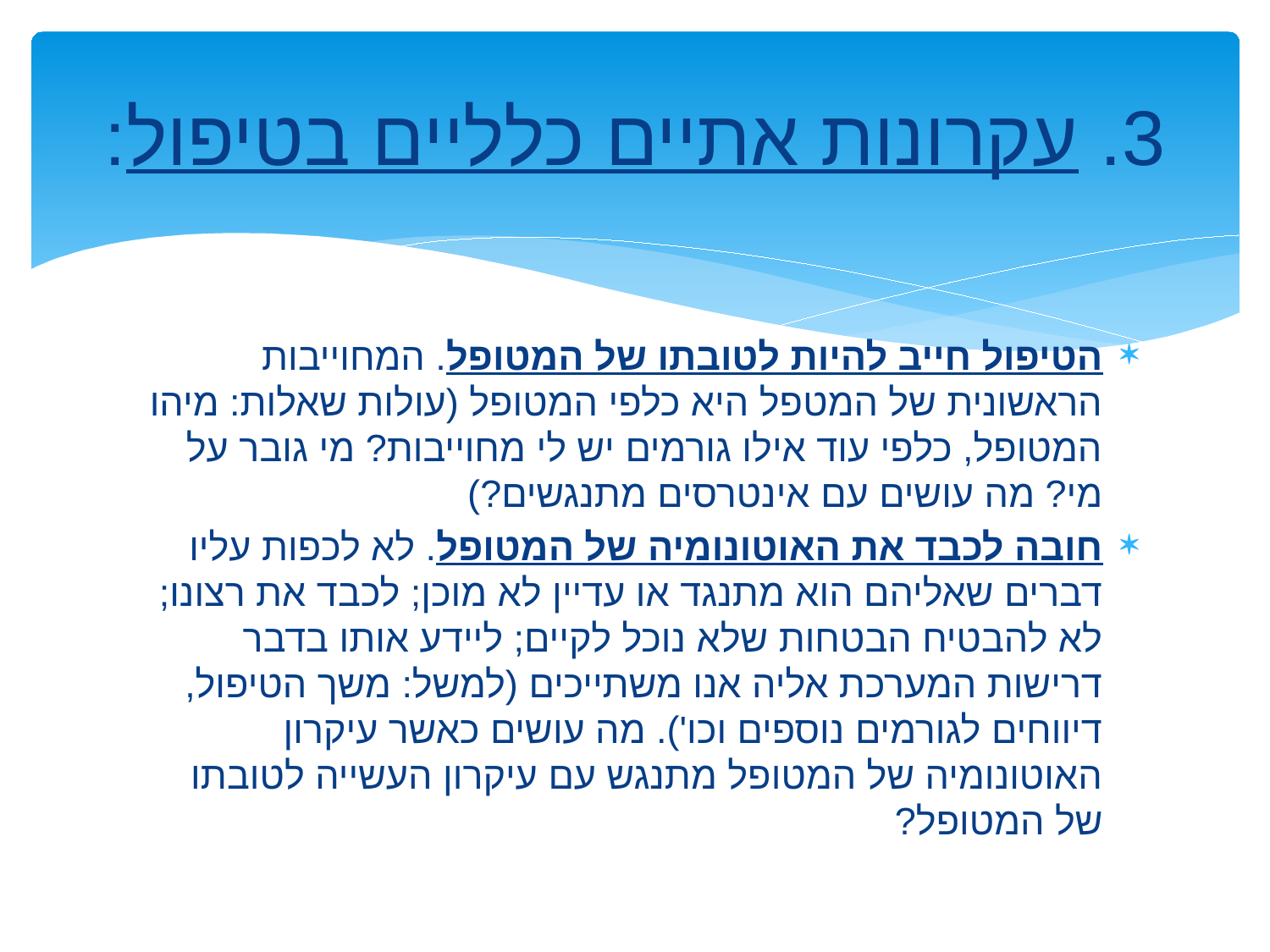

# 3. עקרונות אתיים כלליים בטיפול:
הטיפול חייב להיות לטובתו של המטופל. המחוייבות הראשונית של המטפל היא כלפי המטופל (עולות שאלות: מיהו המטופל, כלפי עוד אילו גורמים יש לי מחוייבות? מי גובר על מי? מה עושים עם אינטרסים מתנגשים?)
חובה לכבד את האוטונומיה של המטופל. לא לכפות עליו דברים שאליהם הוא מתנגד או עדיין לא מוכן; לכבד את רצונו; לא להבטיח הבטחות שלא נוכל לקיים; ליידע אותו בדבר דרישות המערכת אליה אנו משתייכים (למשל: משך הטיפול, דיווחים לגורמים נוספים וכו'). מה עושים כאשר עיקרון האוטונומיה של המטופל מתנגש עם עיקרון העשייה לטובתו של המטופל?